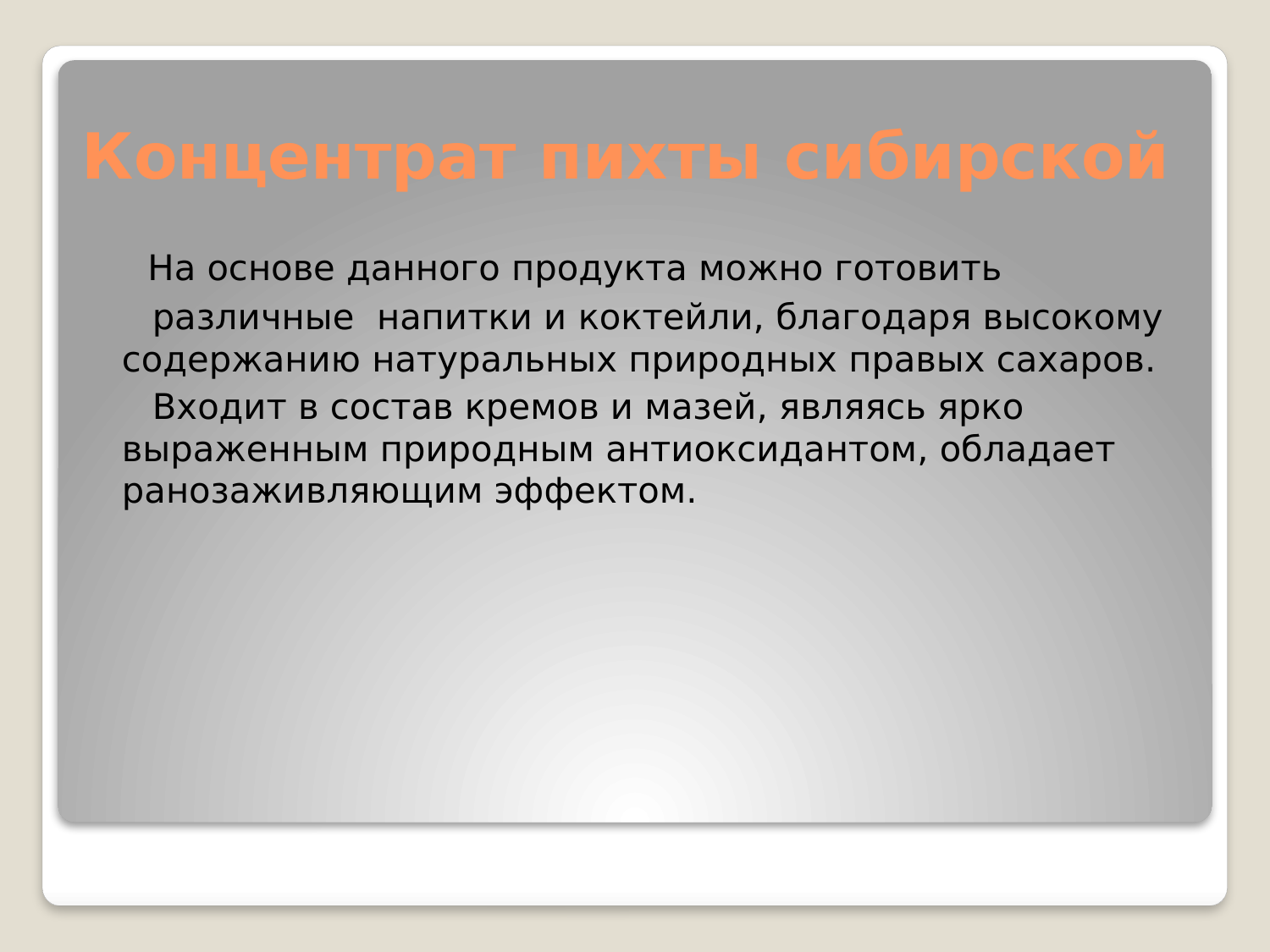

# Концентрат пихты сибирской
    На основе данного продукта можно готовить
      различные  напитки и коктейли, благодаря высокому содержанию натуральных природных правых сахаров.
      Входит в состав кремов и мазей, являясь ярко выраженным природным антиоксидантом, обладает ранозаживляющим эффектом.